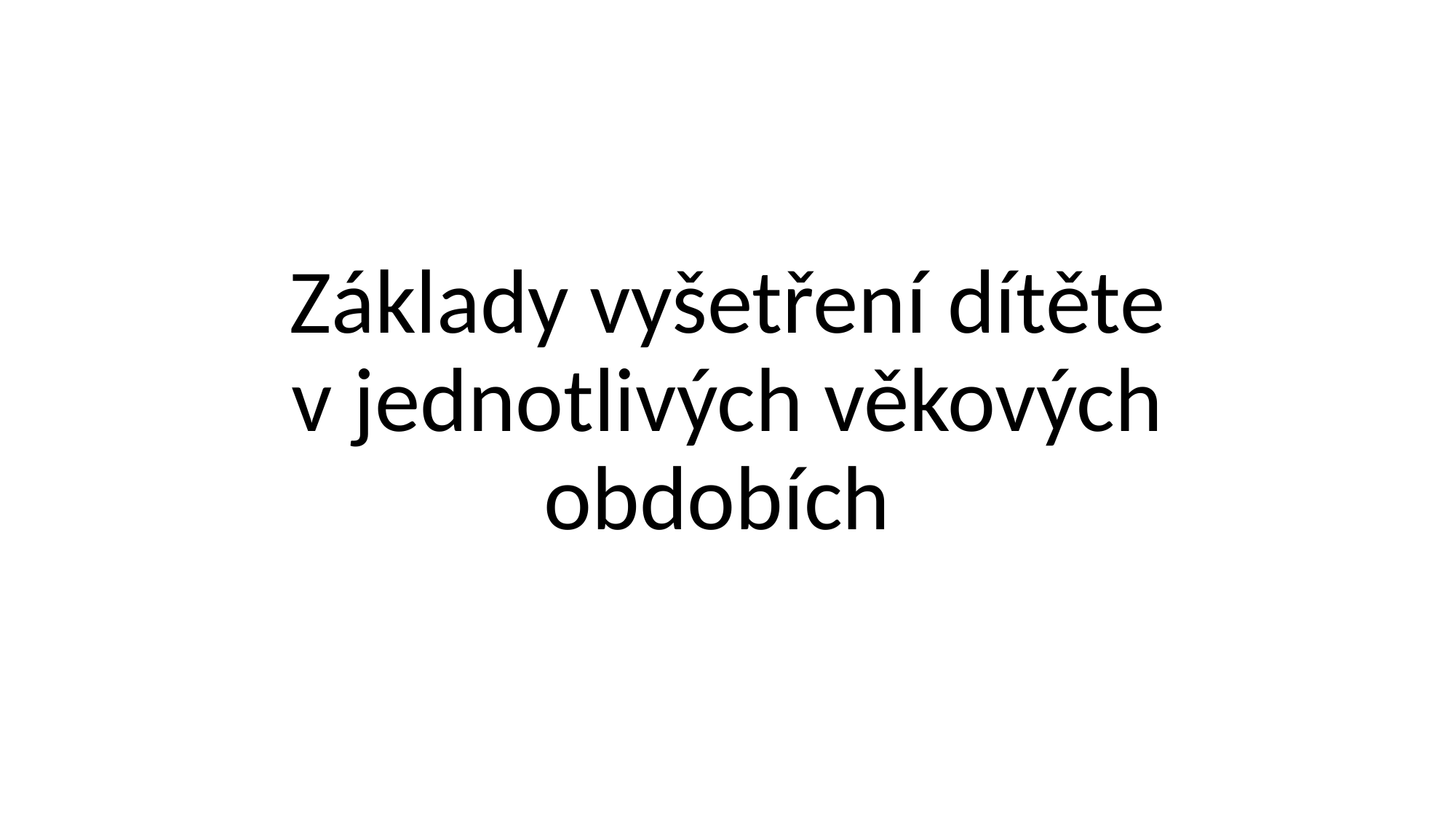

# Základy vyšetření dítěte v jednotlivých věkových obdobích